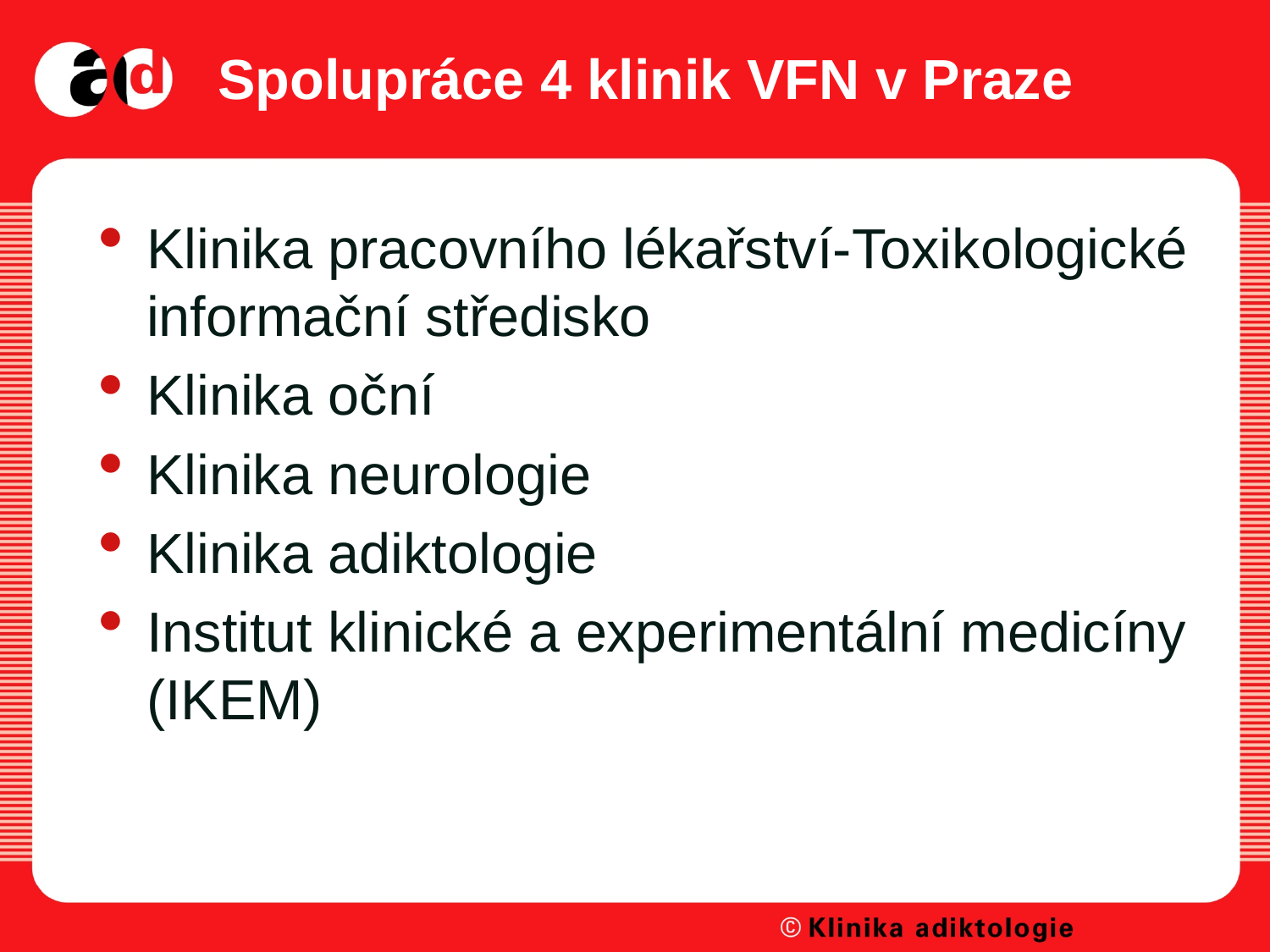

# Spolupráce 4 klinik VFN v Praze
Klinika pracovního lékařství-Toxikologické informační středisko
Klinika oční
Klinika neurologie
Klinika adiktologie
Institut klinické a experimentální medicíny (IKEM)